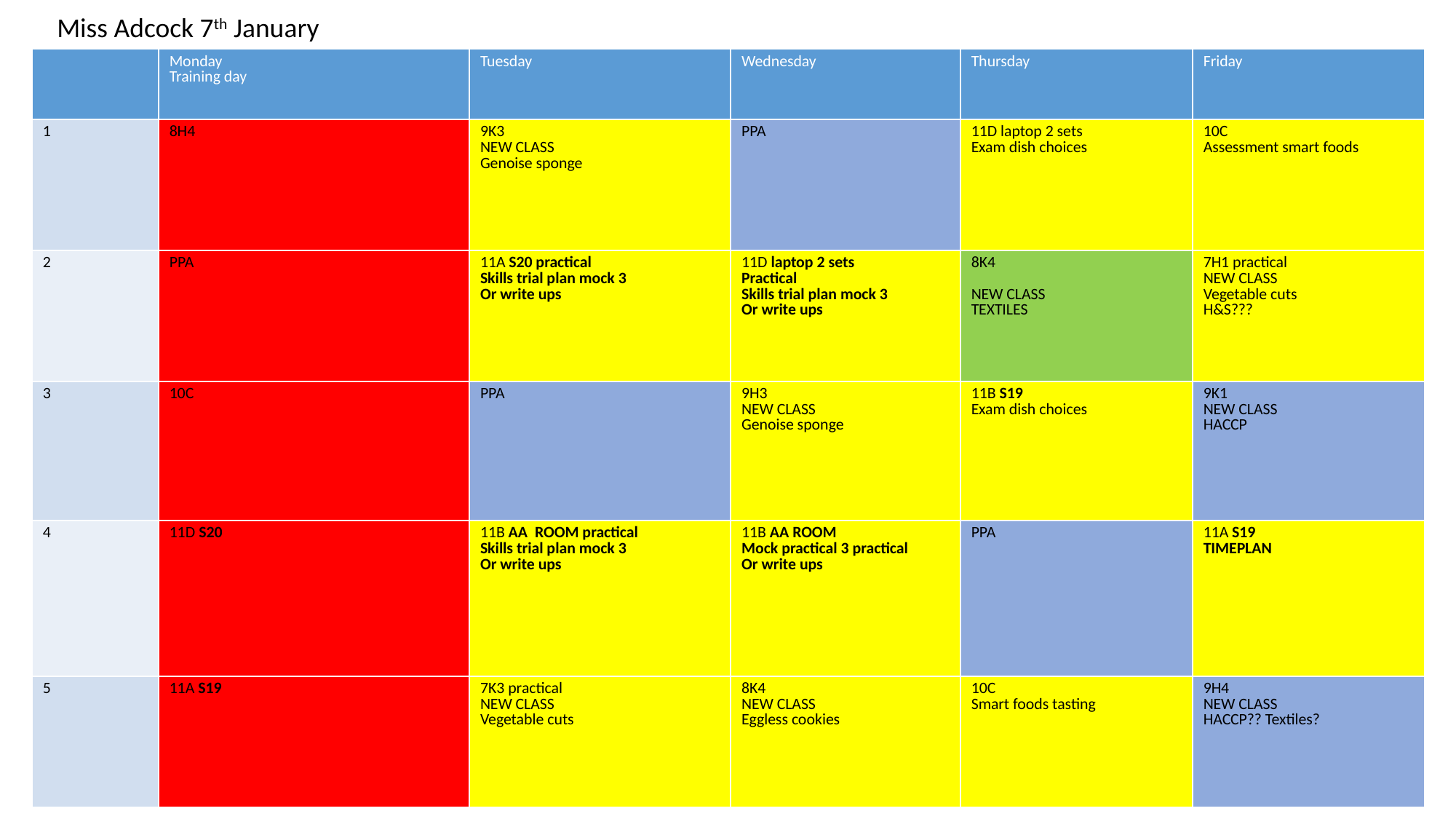

Miss Adcock 7th January
|  | Monday Training day | Tuesday | Wednesday | Thursday | Friday |
| --- | --- | --- | --- | --- | --- |
| 1 | 8H4 | 9K3 NEW CLASS Genoise sponge | PPA | 11D laptop 2 sets Exam dish choices | 10C Assessment smart foods |
| 2 | PPA | 11A S20 practical Skills trial plan mock 3 Or write ups | 11D laptop 2 sets Practical Skills trial plan mock 3 Or write ups | 8K4 NEW CLASS TEXTILES | 7H1 practical NEW CLASS Vegetable cuts H&S??? |
| 3 | 10C | PPA | 9H3 NEW CLASS Genoise sponge | 11B S19 Exam dish choices | 9K1 NEW CLASS HACCP |
| 4 | 11D S20 | 11B AA ROOM practical Skills trial plan mock 3 Or write ups | 11B AA ROOM Mock practical 3 practical Or write ups | PPA | 11A S19 TIMEPLAN |
| 5 | 11A S19 | 7K3 practical NEW CLASS Vegetable cuts | 8K4 NEW CLASS Eggless cookies | 10C Smart foods tasting | 9H4 NEW CLASS HACCP?? Textiles? |